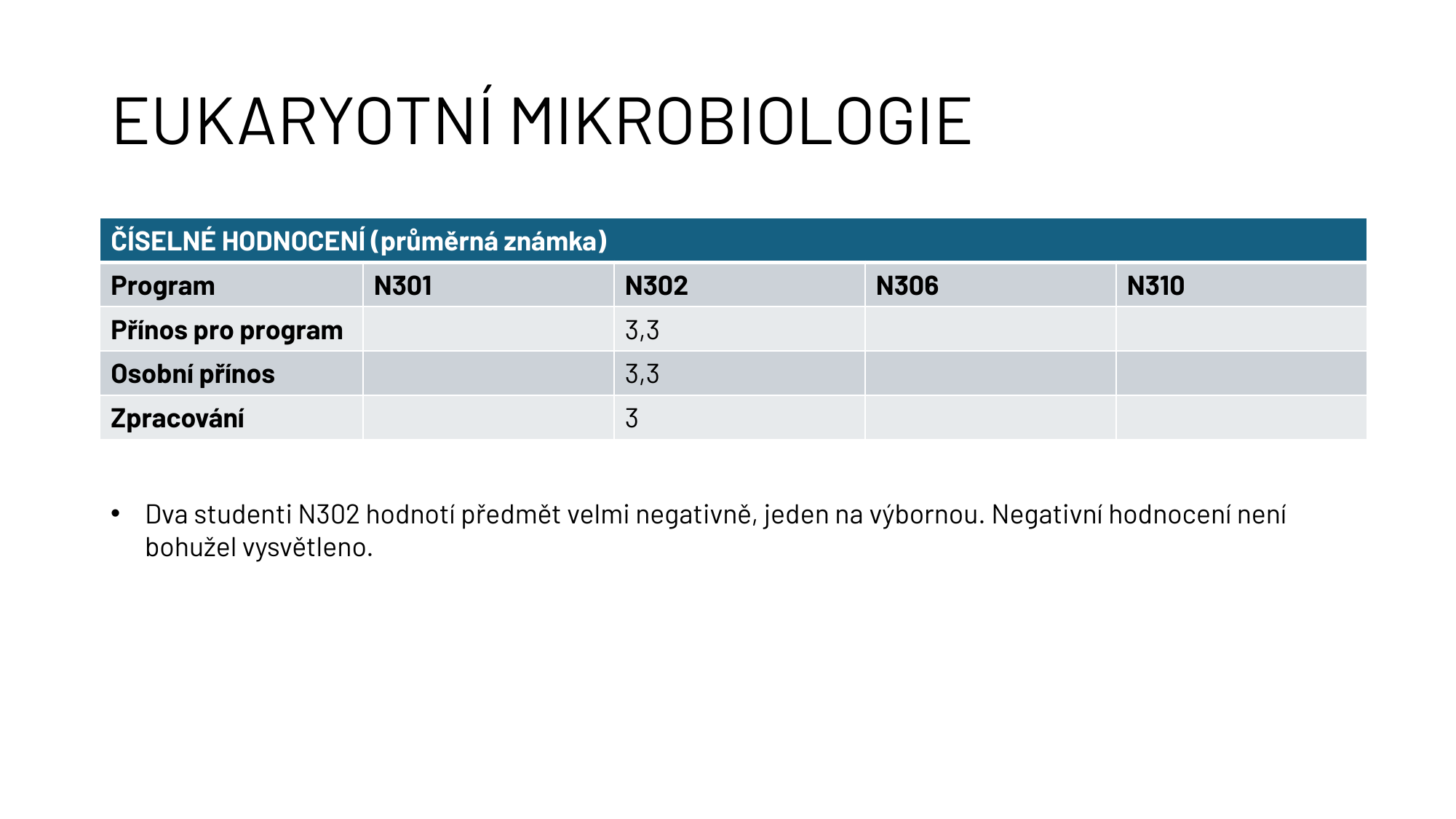

# EUKARYOTNÍ MIKROBIOLOGIE
| ČÍSELNÉ HODNOCENÍ (průměrná známka) |  |  |  |  |
| --- | --- | --- | --- | --- |
| Program | N301 | N302 | N306 | N310 |
| Přínos pro program |  | 3,3 |  |  |
| Osobní přínos |  | 3,3 |  |  |
| Zpracování |  | 3 |  |  |
Dva studenti N302 hodnotí předmět velmi negativně, jeden na výbornou. Negativní hodnocení není bohužel vysvětleno.